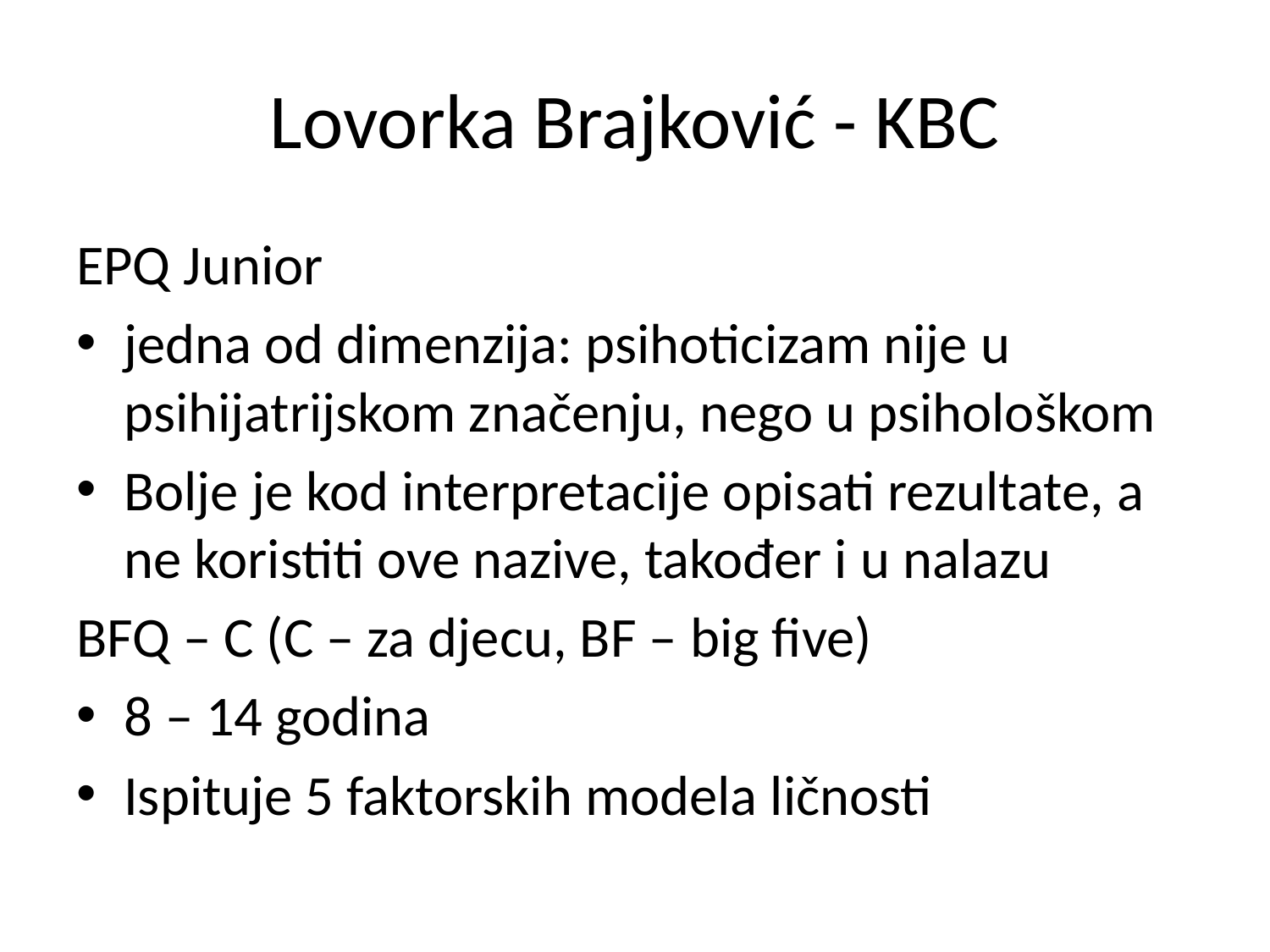

# Lovorka Brajković - KBC
EPQ Junior
jedna od dimenzija: psihoticizam nije u psihijatrijskom značenju, nego u psihološkom
Bolje je kod interpretacije opisati rezultate, a ne koristiti ove nazive, također i u nalazu
BFQ – C (C – za djecu, BF – big five)
8 – 14 godina
Ispituje 5 faktorskih modela ličnosti